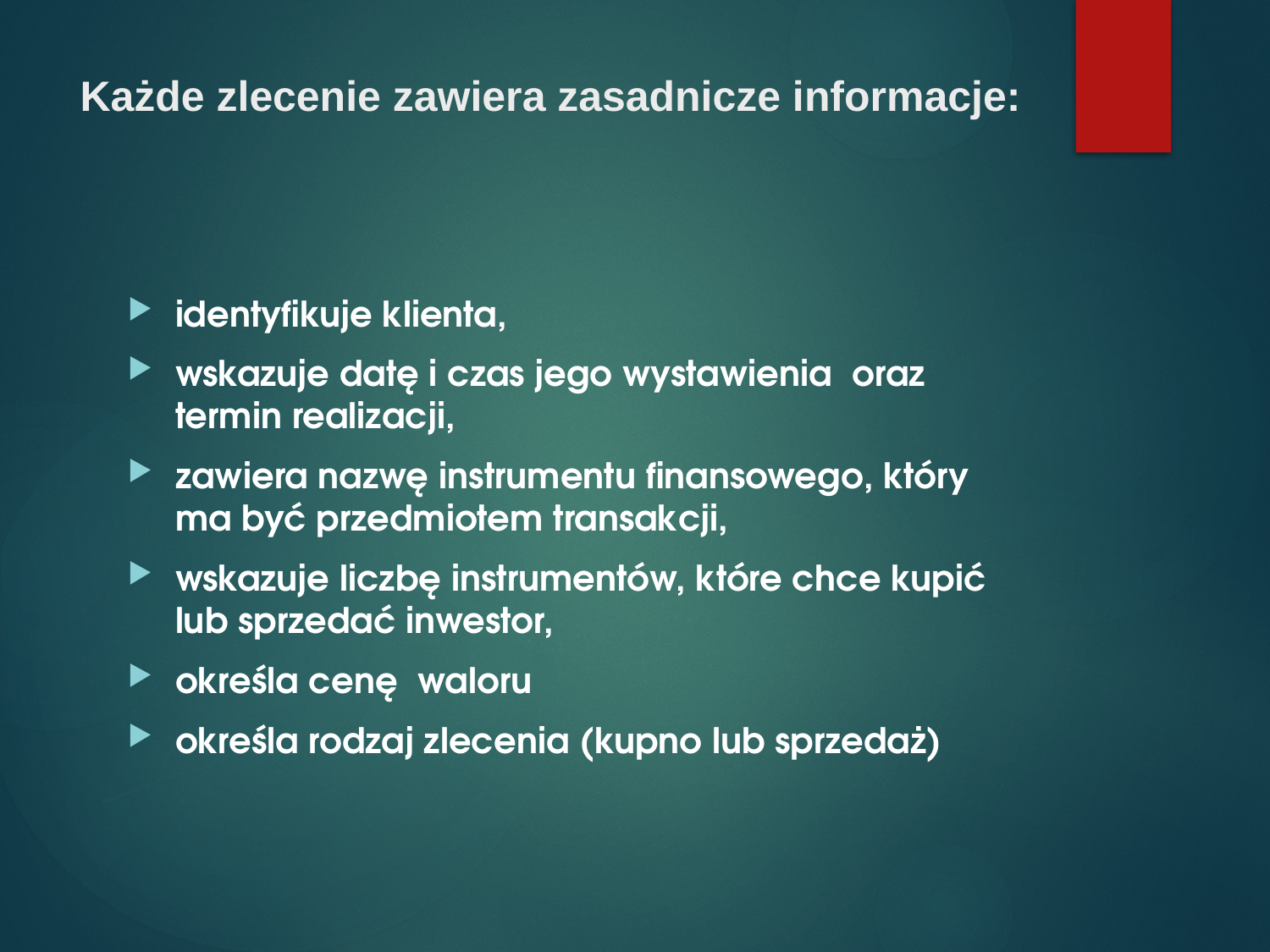

# Każde zlecenie zawiera zasadnicze informacje:
identyfikuje klienta,
wskazuje datę i czas jego wystawienia  oraz  termin realizacji,
zawiera nazwę instrumentu finansowego, który ma być przedmiotem transakcji,
wskazuje liczbę instrumentów, które chce kupić lub sprzedać inwestor,
określa cenę  waloru
określa rodzaj zlecenia (kupno lub sprzedaż)